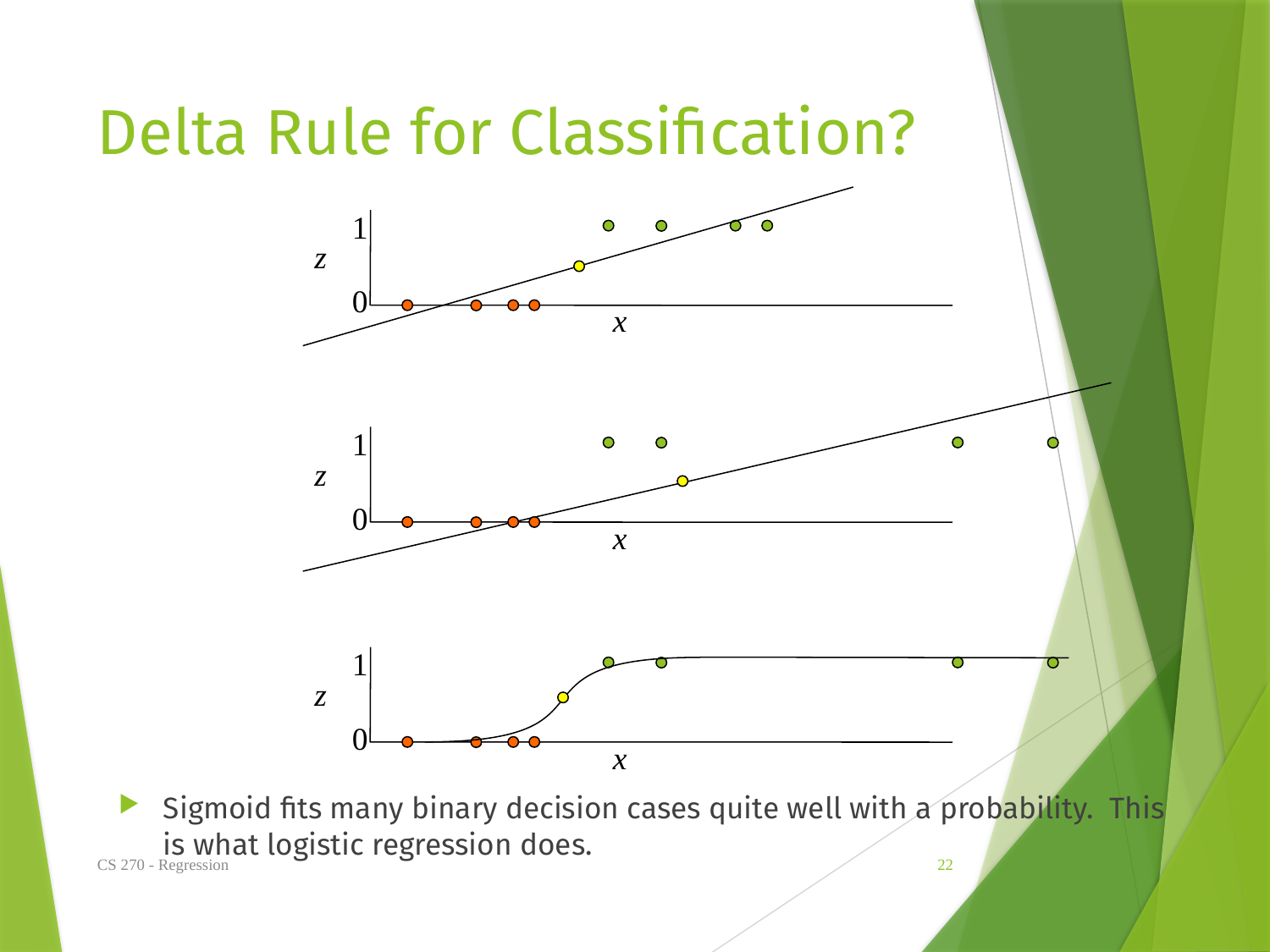

# Delta Rule for Classification?
1

z

0
x

1

z

0
x

1

z

0
x

Sigmoid fits many binary decision cases quite well with a probability.  This is what logistic regression does.

CS 270 - Regression
22